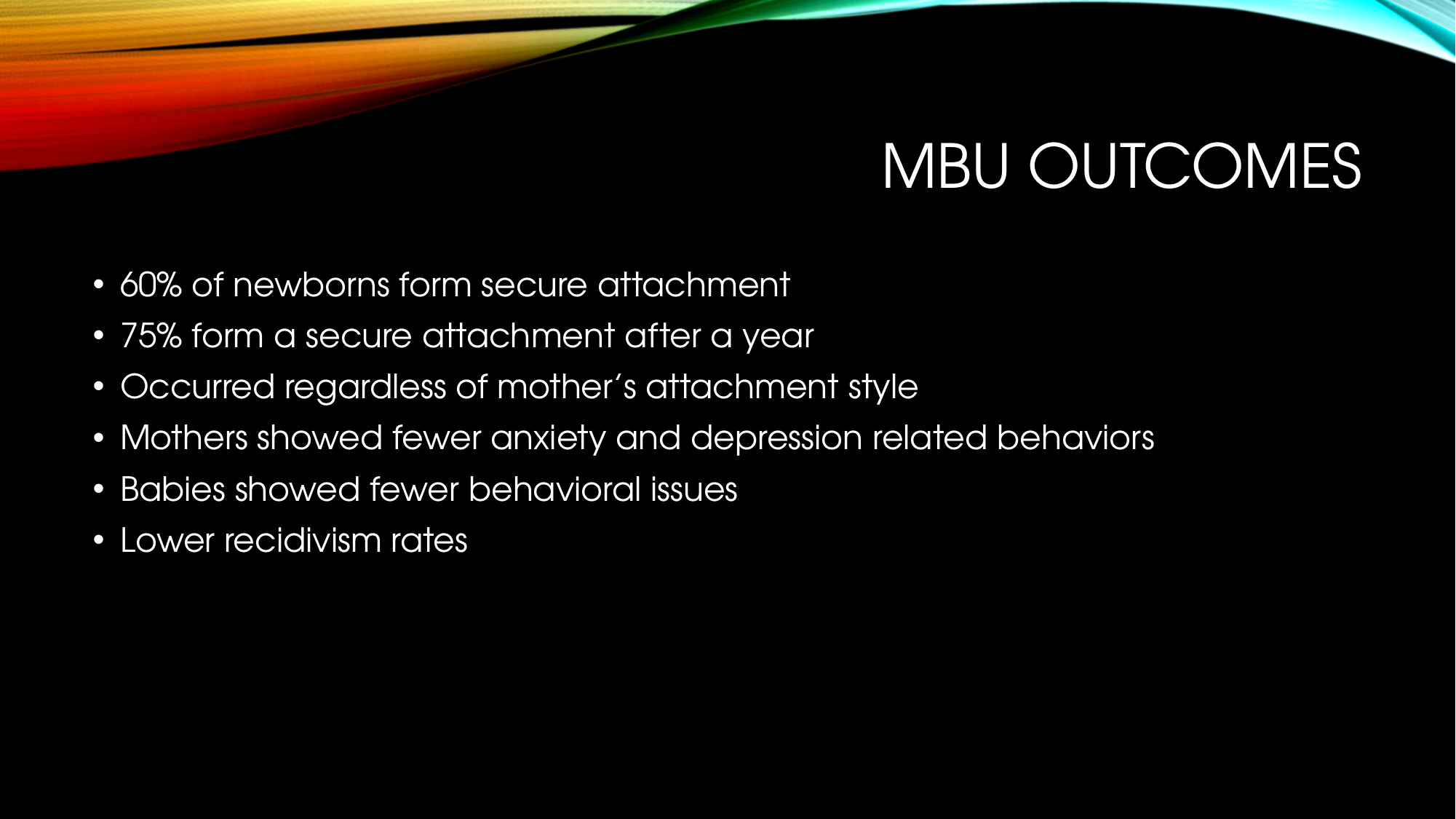

# MBU Outcomes
60% of newborns form secure attachment
75% form a secure attachment after a year
Occurred regardless of mother’s attachment style
Mothers showed fewer anxiety and depression related behaviors
Babies showed fewer behavioral issues
Lower recidivism rates